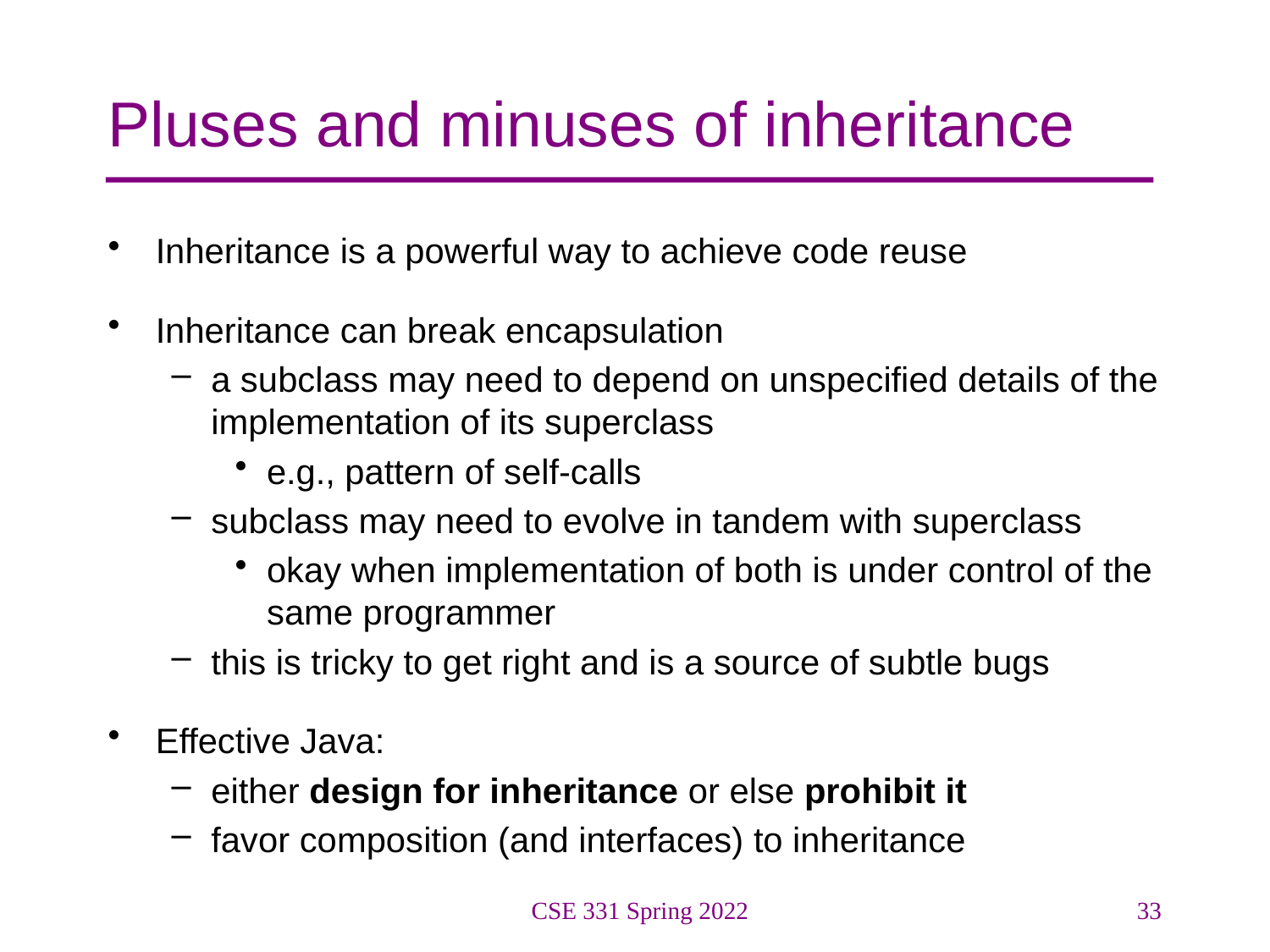

# Pluses and minuses of inheritance
Inheritance is a powerful way to achieve code reuse

Inheritance can break encapsulation
a subclass may need to depend on unspecified details of the implementation of its superclass
e.g., pattern of self-calls
subclass may need to evolve in tandem with superclass
okay when implementation of both is under control of the same programmer
this is tricky to get right and is a source of subtle bugs

Effective Java:
either design for inheritance or else prohibit it
favor composition (and interfaces) to inheritance
CSE 331 Spring 2022

33